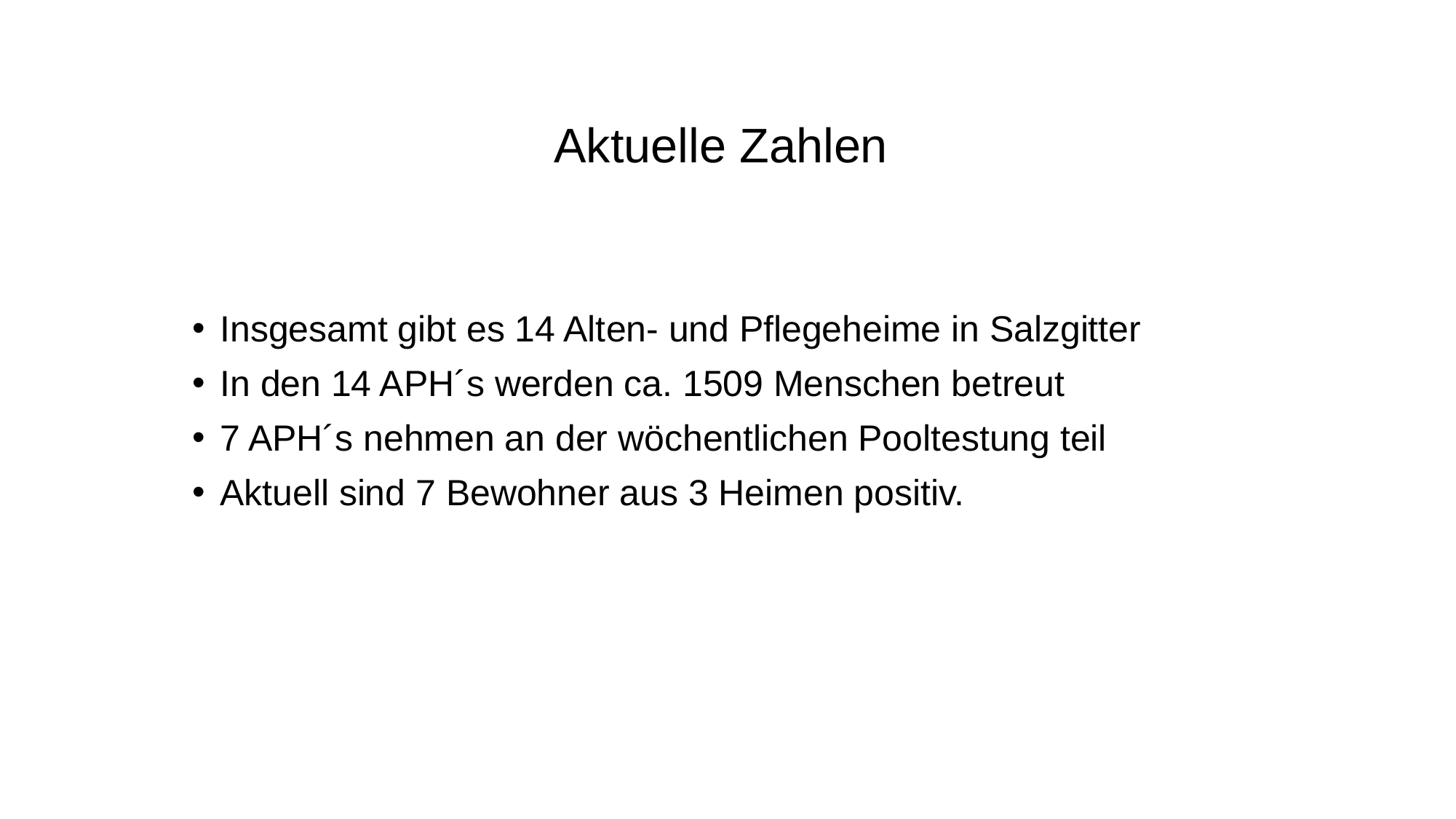

# Aktuelle Zahlen

Insgesamt gibt es 14 Alten- und Pflegeheime in Salzgitter
In den 14 APH´s werden ca. 1509 Menschen betreut
7 APH´s nehmen an der wöchentlichen Pooltestung teil
Aktuell sind 7 Bewohner aus 3 Heimen positiv.